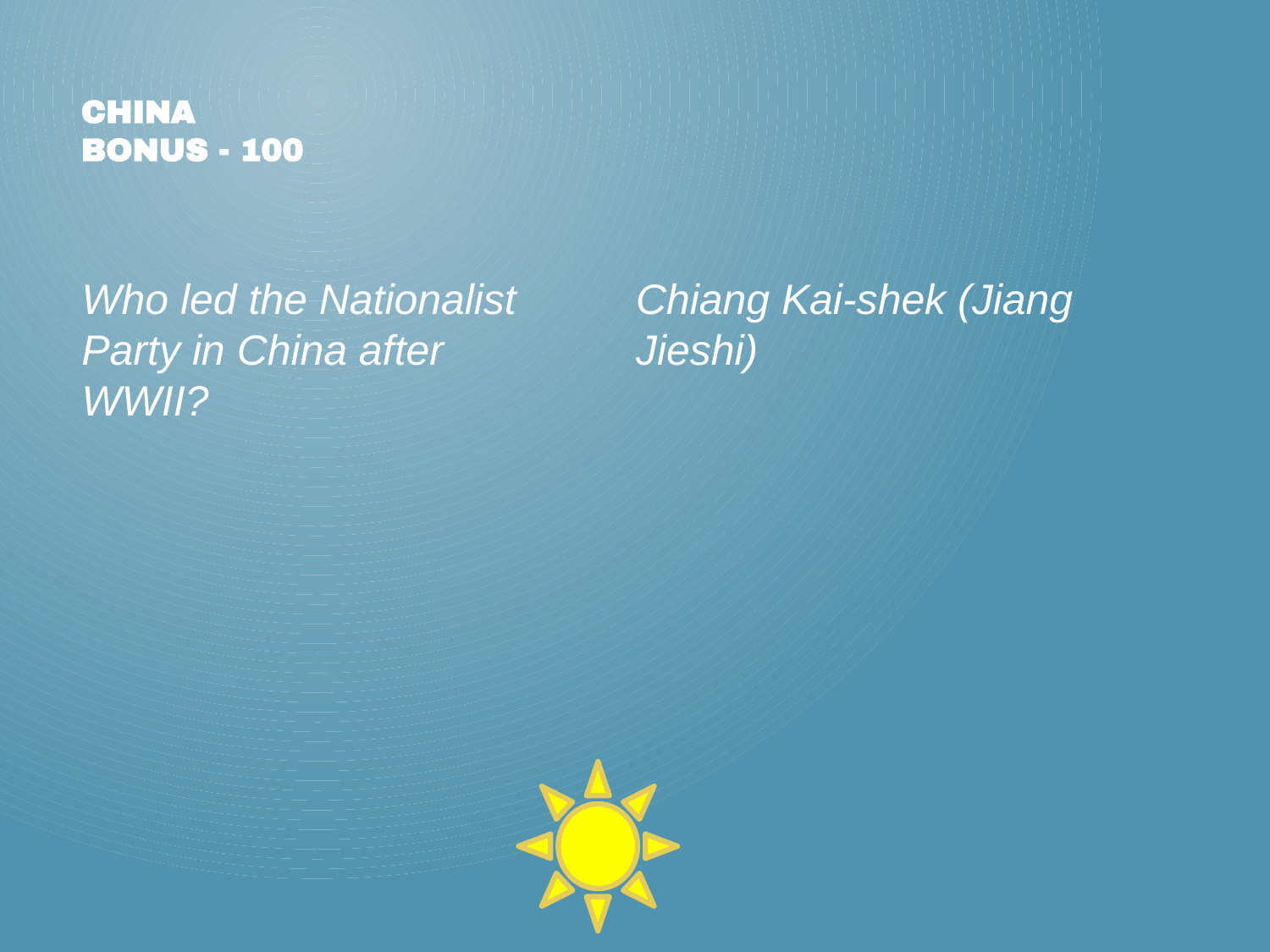

# China Bonus - 100
Chiang Kai-shek (Jiang Jieshi)
Who led the Nationalist Party in China after WWII?